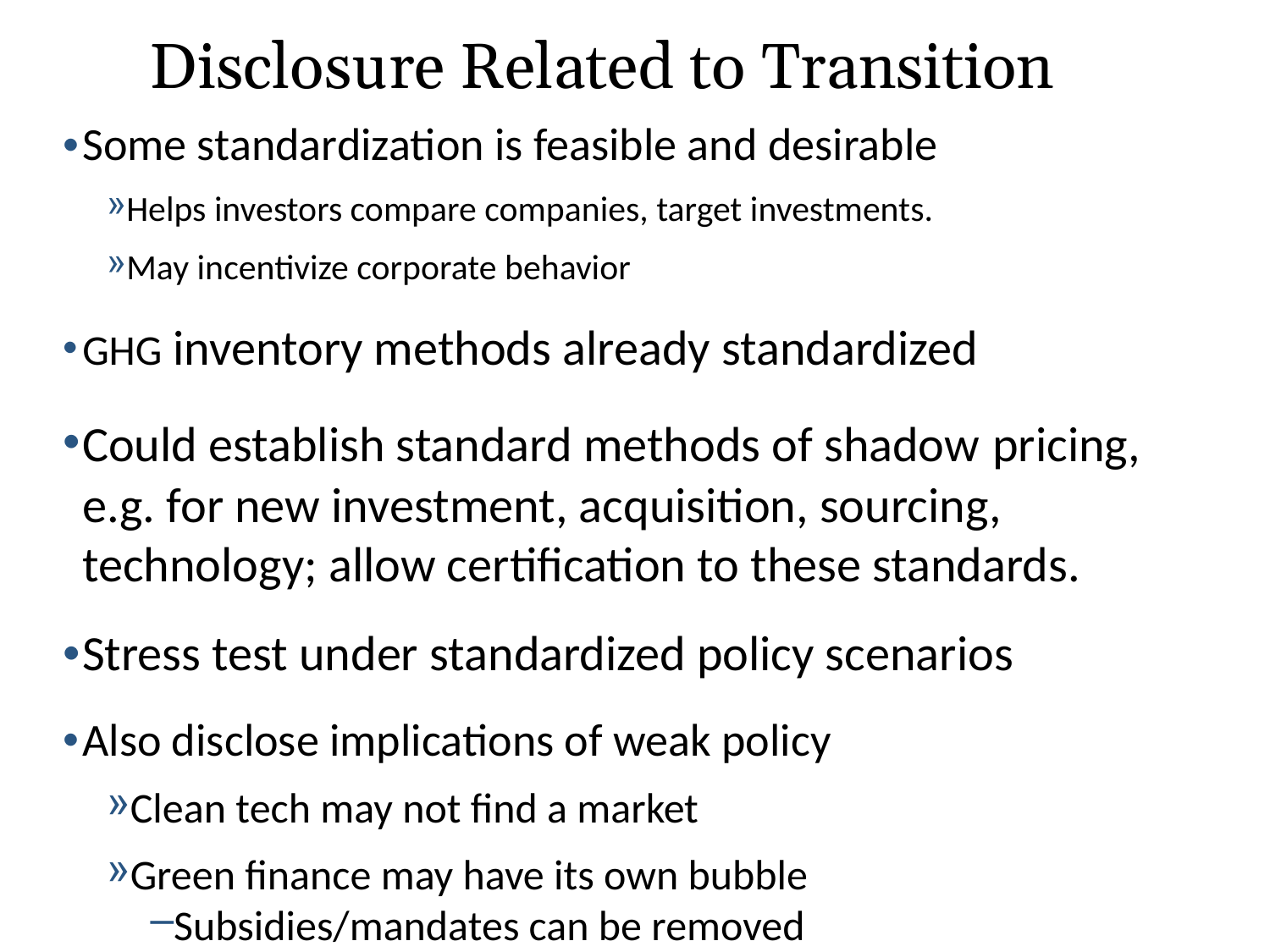

# Disclosure Related to Transition
Some standardization is feasible and desirable
Helps investors compare companies, target investments.
May incentivize corporate behavior
GHG inventory methods already standardized
Could establish standard methods of shadow pricing, e.g. for new investment, acquisition, sourcing, technology; allow certification to these standards.
Stress test under standardized policy scenarios
Also disclose implications of weak policy
Clean tech may not find a market
Green finance may have its own bubble
Subsidies/mandates can be removed